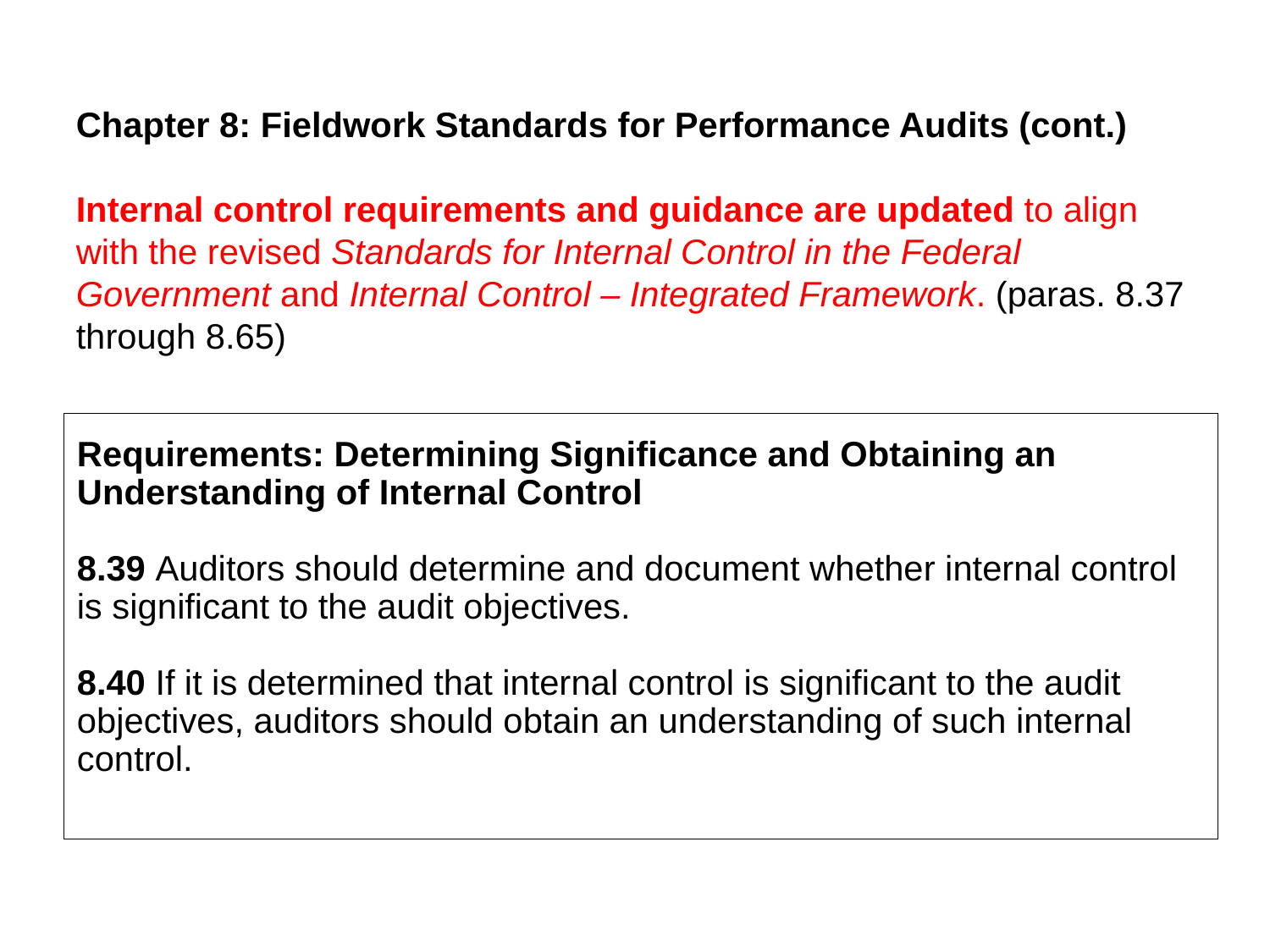

Chapter 8: Fieldwork Standards for Performance Audits (cont.)

Internal control requirements and guidance are updated to align with the revised Standards for Internal Control in the Federal Government and Internal Control – Integrated Framework. (paras. 8.37 through 8.65)

# Requirements: Determining Significance and Obtaining an Understanding of Internal Control 8.39 Auditors should determine and document whether internal control is significant to the audit objectives. 8.40 If it is determined that internal control is significant to the audit objectives, auditors should obtain an understanding of such internal control.